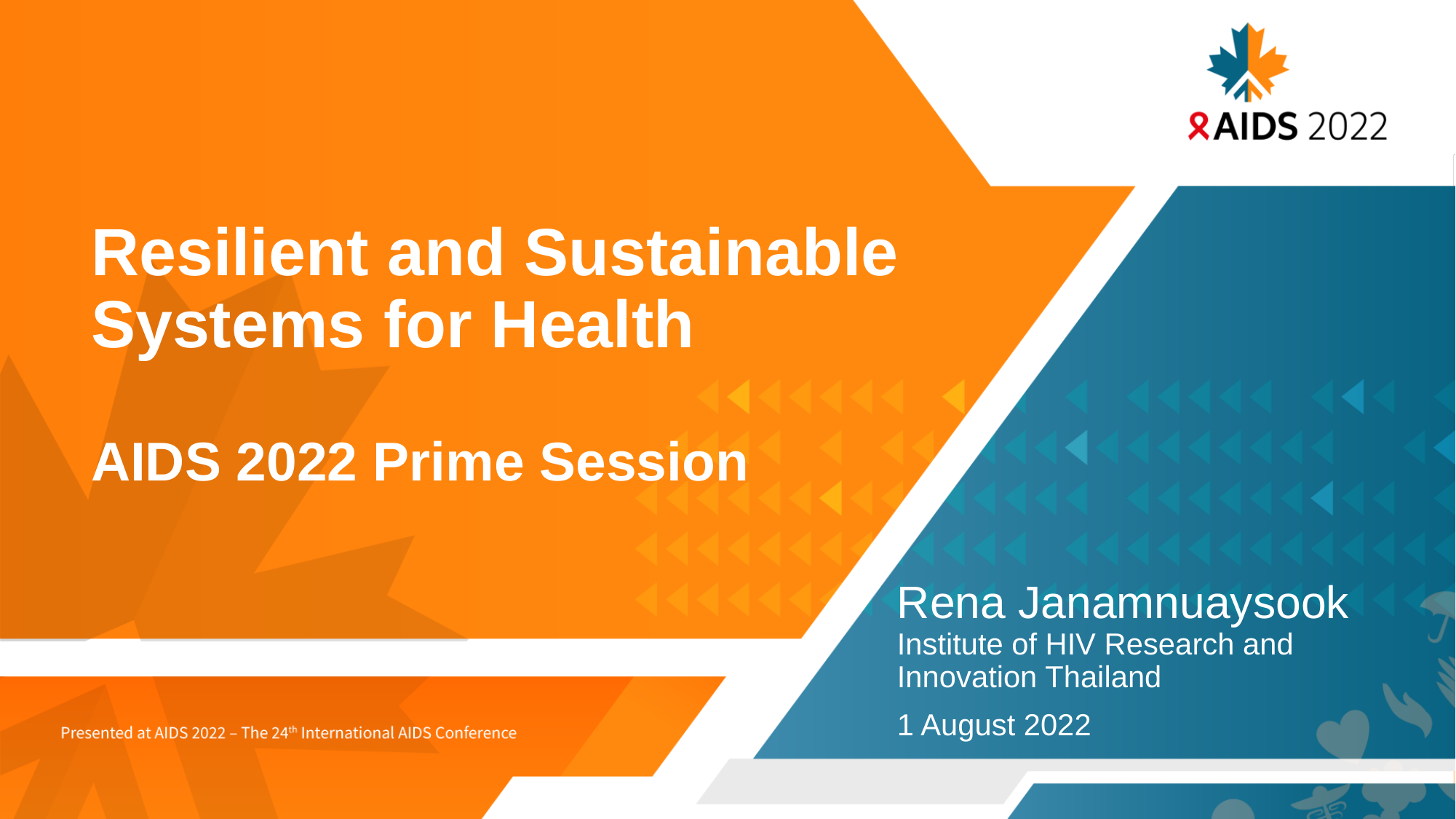

# Resilient and Sustainable Systems for Health AIDS 2022 Prime Session
Rena Janamnuaysook
Institute of HIV Research and Innovation Thailand
1 August 2022